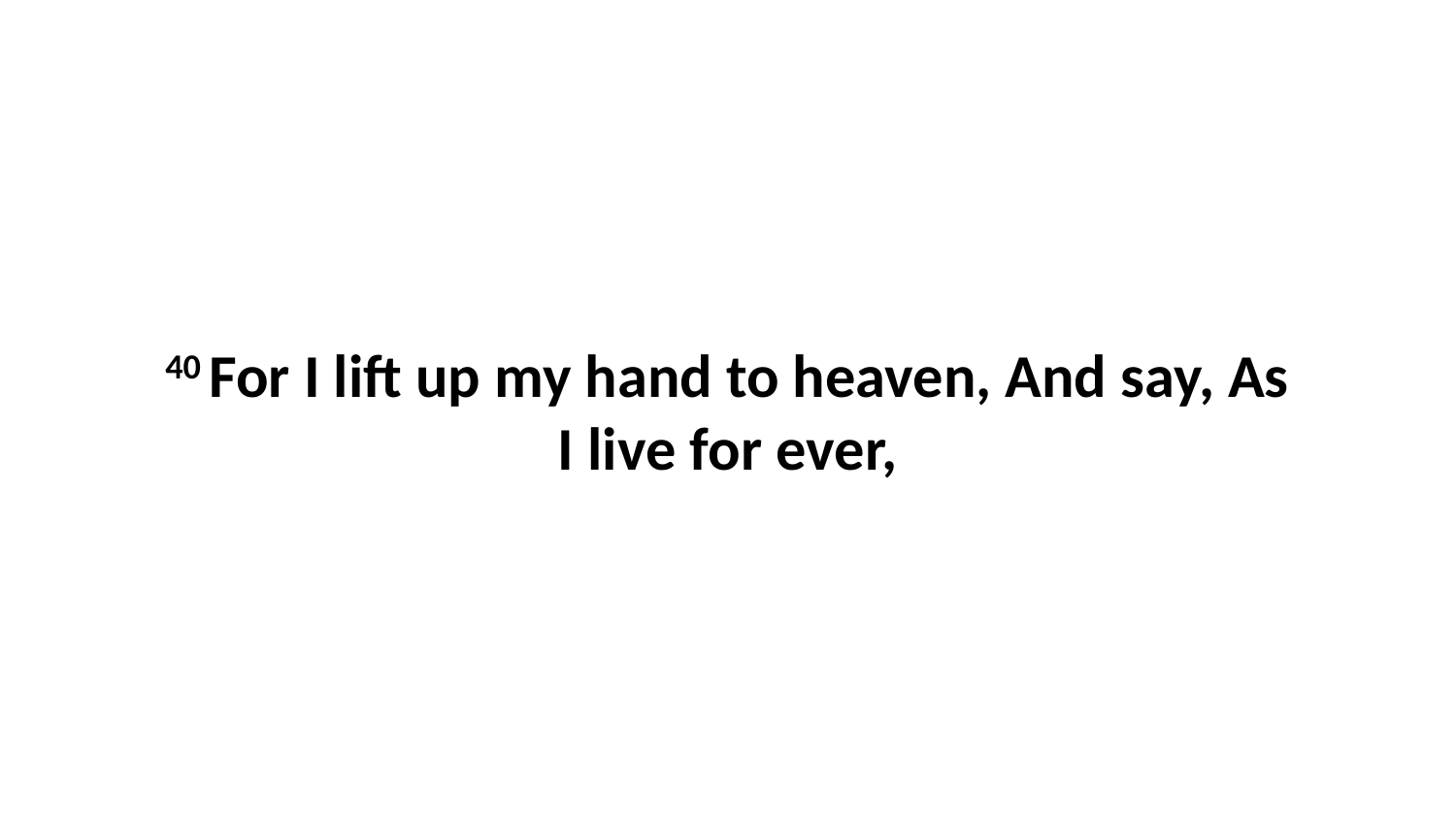

40 For I lift up my hand to heaven, And say, As I live for ever,